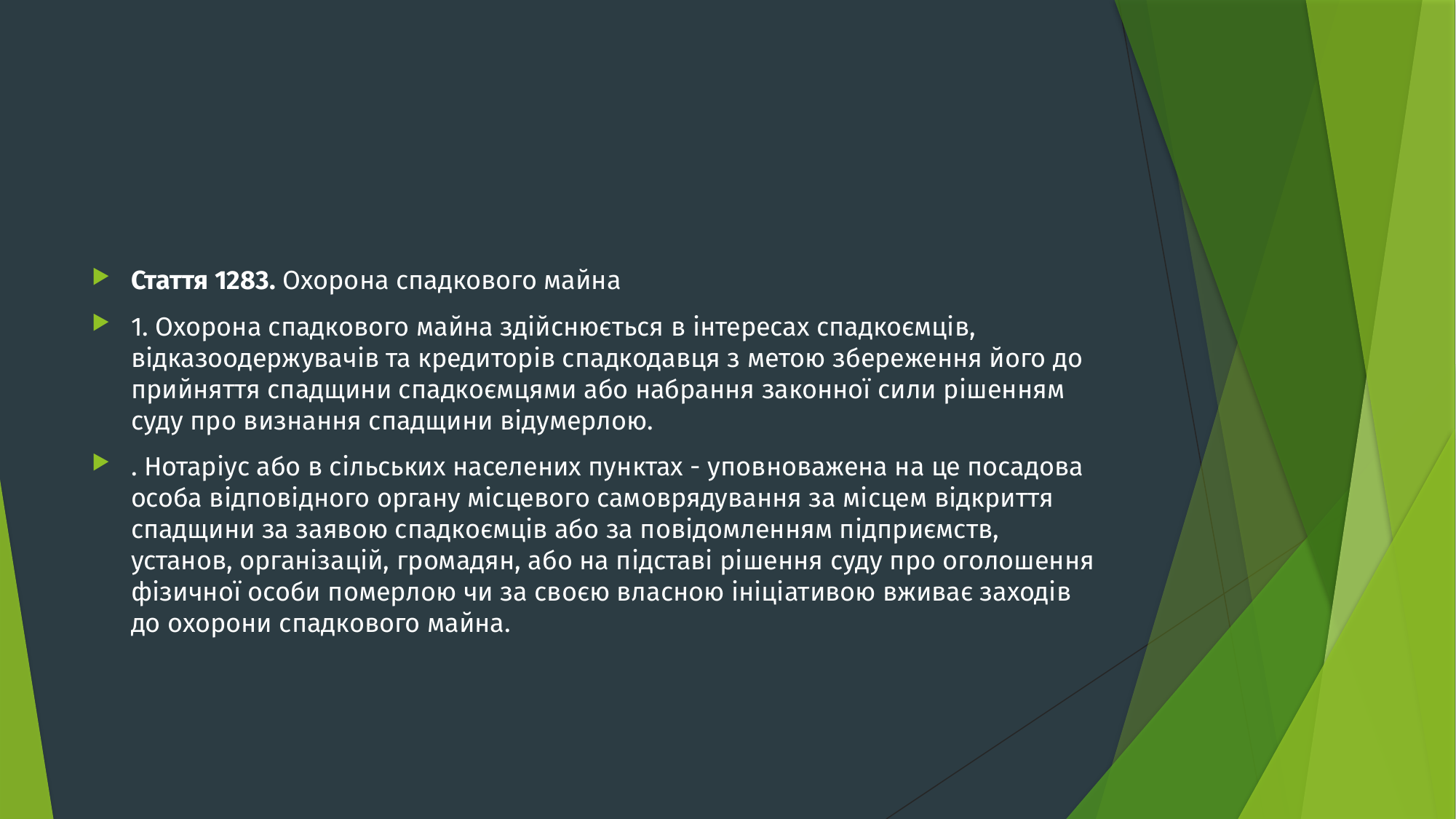

#
Стаття 1283. Охорона спадкового майна
1. Охорона спадкового майна здійснюється в інтересах спадкоємців, відказоодержувачів та кредиторів спадкодавця з метою збереження його до прийняття спадщини спадкоємцями або набрання законної сили рішенням суду про визнання спадщини відумерлою.
. Нотаріус або в сільських населених пунктах - уповноважена на це посадова особа відповідного органу місцевого самоврядування за місцем відкриття спадщини за заявою спадкоємців або за повідомленням підприємств, установ, організацій, громадян, або на підставі рішення суду про оголошення фізичної особи померлою чи за своєю власною ініціативою вживає заходів до охорони спадкового майна.